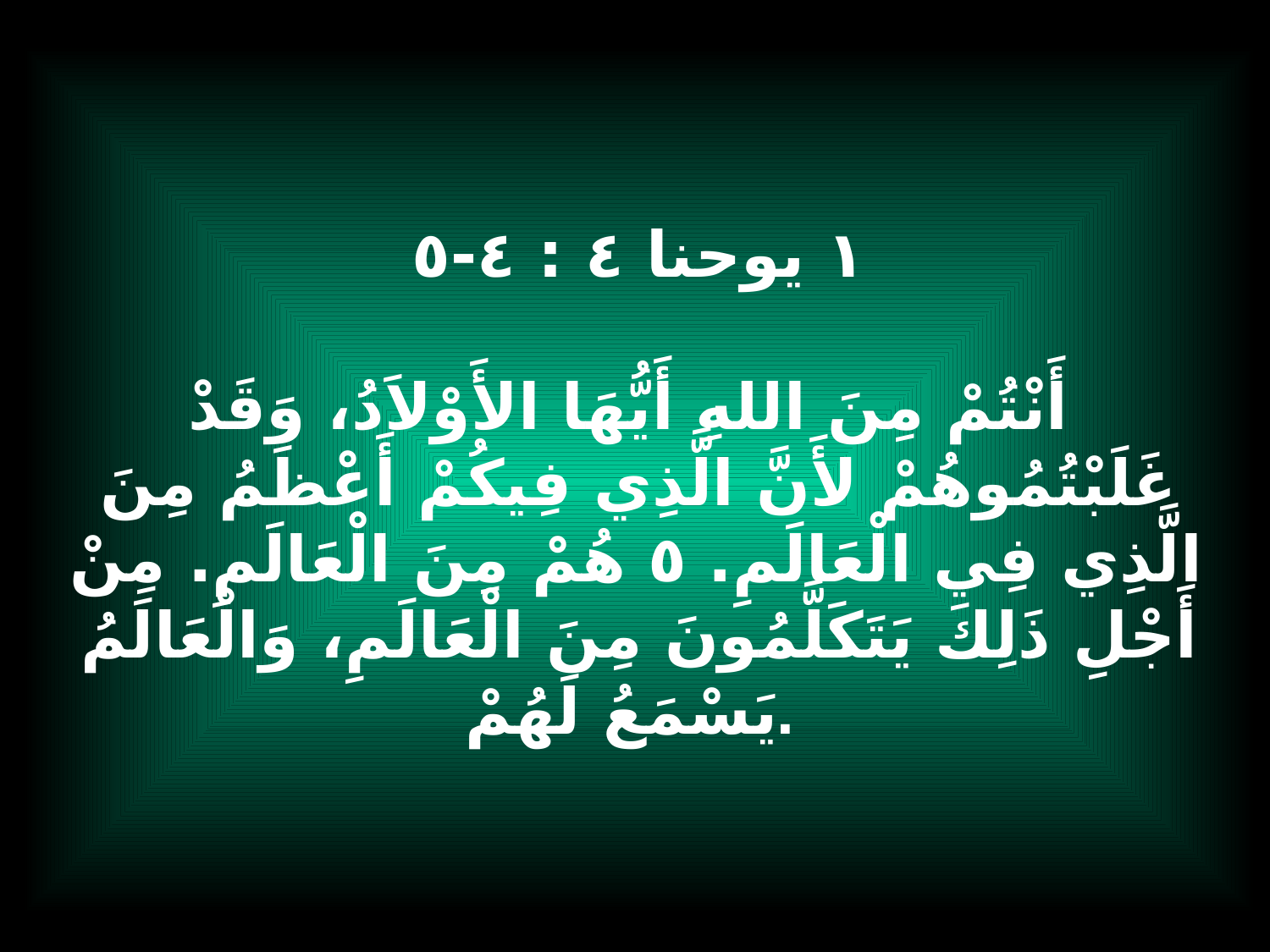

# ١ يوحنا ٤ : ٤-٥ أَنْتُمْ مِنَ اللهِ أَيُّهَا الأَوْلاَدُ، وَقَدْ غَلَبْتُمُوهُمْ لأَنَّ الَّذِي فِيكُمْ أَعْظَمُ مِنَ الَّذِي فِي الْعَالَمِ. ٥ هُمْ مِنَ الْعَالَمِ. مِنْ أَجْلِ ذَلِكَ يَتَكَلَّمُونَ مِنَ الْعَالَمِ، وَالْعَالَمُ يَسْمَعُ لَهُمْ.